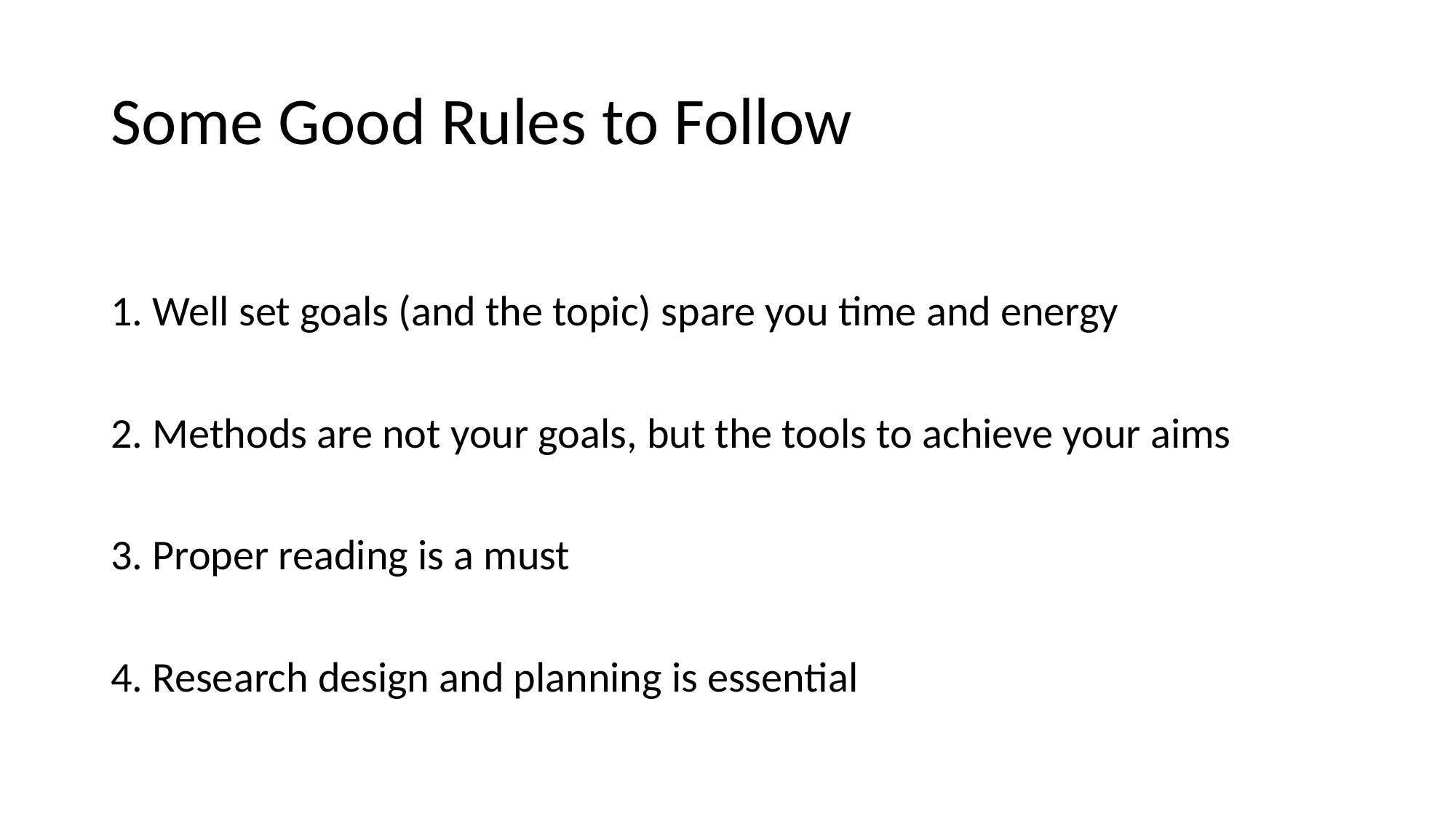

# Some Good Rules to Follow

1. Well set goals (and the topic) spare you time and energy

2. Methods are not your goals, but the tools to achieve your aims

3. Proper reading is a must

4. Research design and planning is essential